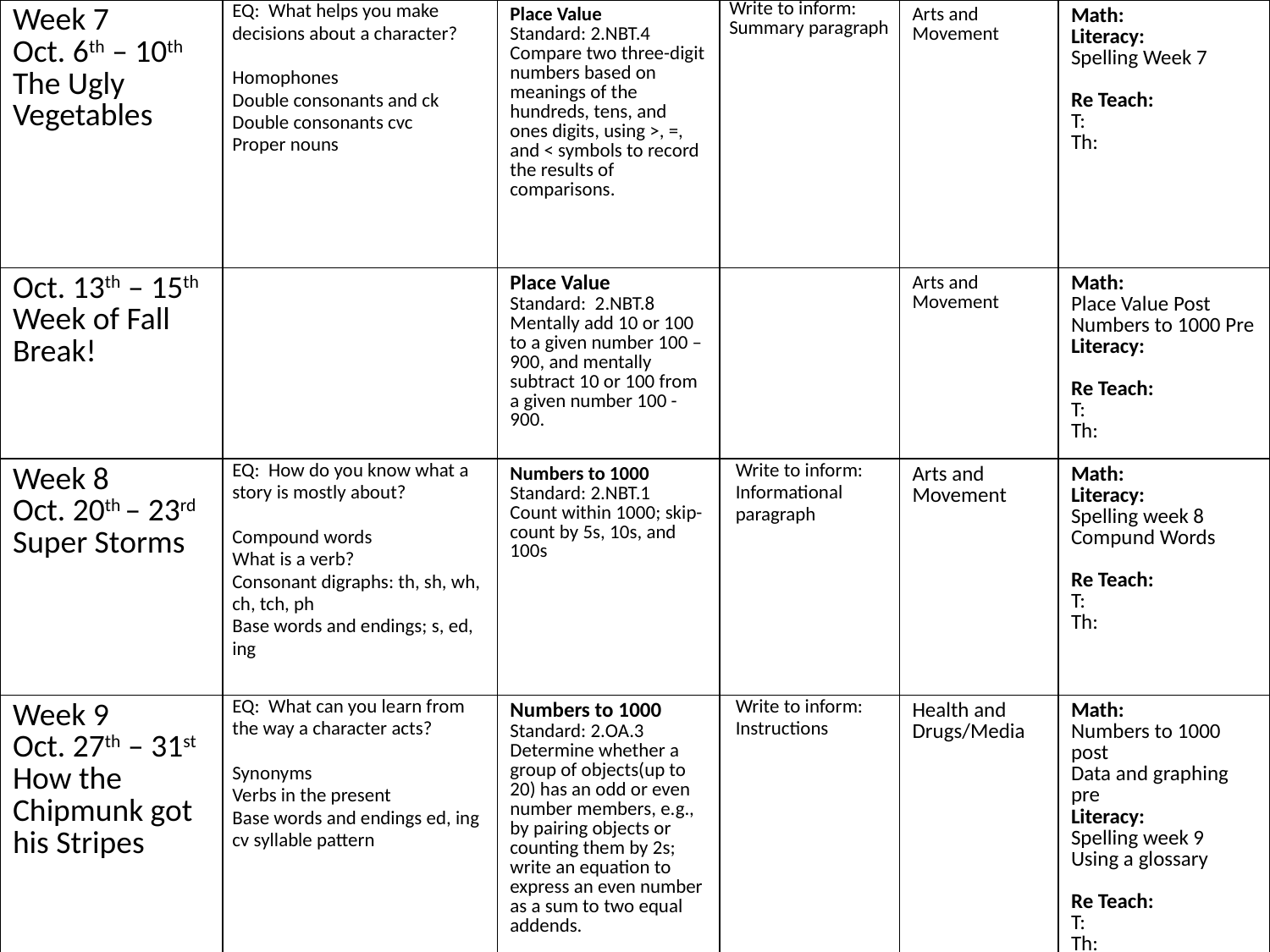

| Week 7 Oct. 6th – 10th The Ugly Vegetables | EQ: What helps you make decisions about a character? Homophones Double consonants and ck Double consonants cvc Proper nouns | Place Value Standard: 2.NBT.4 Compare two three-digit numbers based on meanings of the hundreds, tens, and ones digits, using >, =, and < symbols to record the results of comparisons. | Write to inform: Summary paragraph | Arts and Movement | Math: Literacy: Spelling Week 7 Re Teach: T: Th: |
| --- | --- | --- | --- | --- | --- |
| Oct. 13th – 15th Week of Fall Break! |  | Place Value Standard: 2.NBT.8 Mentally add 10 or 100 to a given number 100 – 900, and mentally subtract 10 or 100 from a given number 100 -900. |  | Arts and Movement | Math: Place Value Post Numbers to 1000 Pre Literacy: Re Teach: T: Th: |
| Week 8 Oct. 20th – 23rd Super Storms | EQ: How do you know what a story is mostly about? Compound words What is a verb? Consonant digraphs: th, sh, wh, ch, tch, ph Base words and endings; s, ed, ing | Numbers to 1000 Standard: 2.NBT.1 Count within 1000; skip-count by 5s, 10s, and 100s | Write to inform: Informational paragraph | Arts and Movement | Math: Literacy: Spelling week 8 Compund Words Re Teach: T: Th: |
| Week 9 Oct. 27th – 31st How the Chipmunk got his Stripes | EQ: What can you learn from the way a character acts? Synonyms Verbs in the present Base words and endings ed, ing cv syllable pattern | Numbers to 1000 Standard: 2.OA.3 Determine whether a group of objects(up to 20) has an odd or even number members, e.g., by pairing objects or counting them by 2s; write an equation to express an even number as a sum to two equal addends. | Write to inform: Instructions | Health and Drugs/Media | Math: Numbers to 1000 post Data and graphing pre Literacy: Spelling week 9 Using a glossary Re Teach: T: Th: |